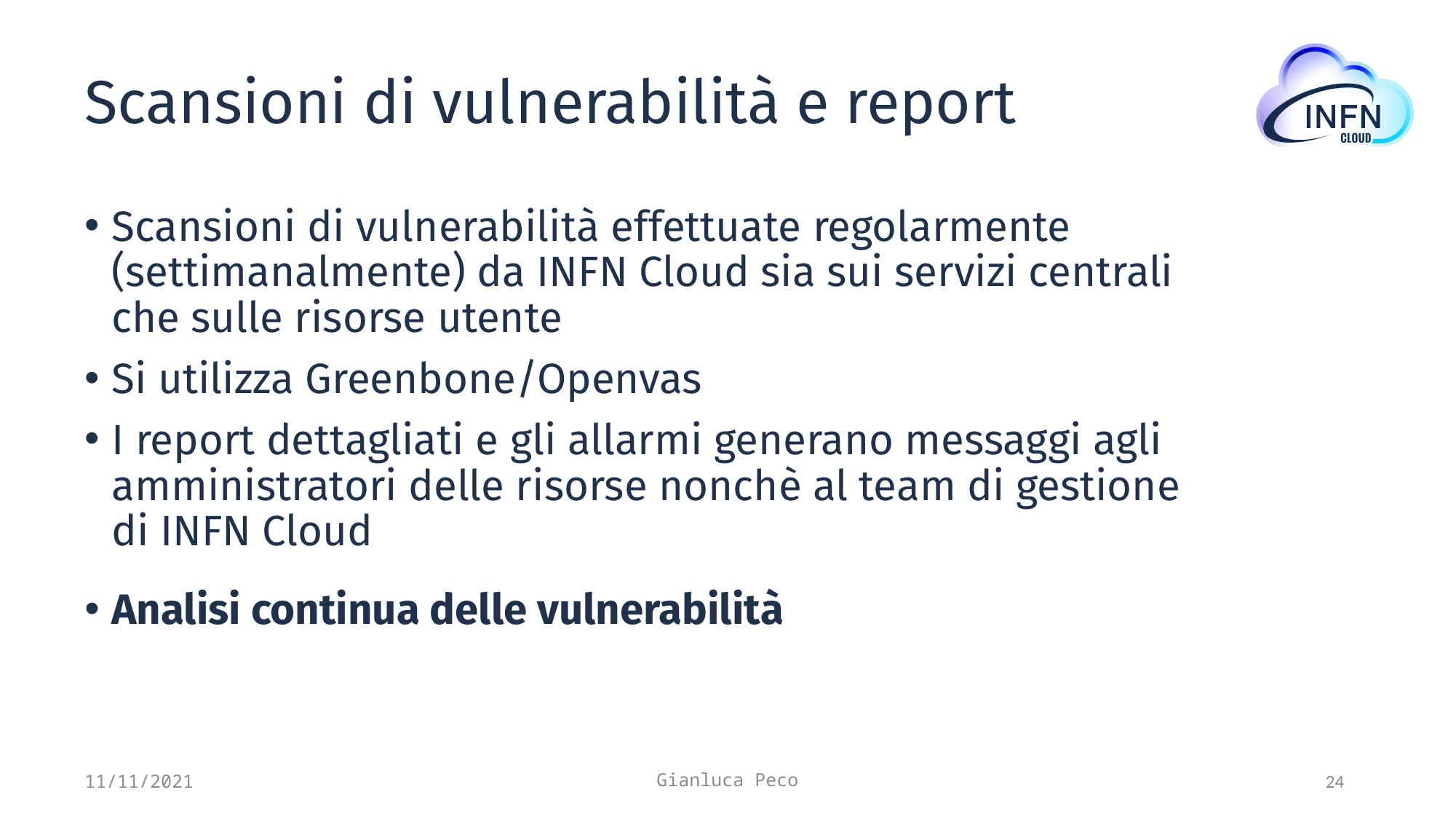

# Scansioni di vulnerabilità e report
Scansioni di vulnerabilità effettuate regolarmente (settimanalmente) da INFN Cloud sia sui servizi centrali che sulle risorse utente
Si utilizza Greenbone/Openvas
I report dettagliati e gli allarmi generano messaggi agli amministratori delle risorse nonchè al team di gestione di INFN Cloud
Analisi continua delle vulnerabilità
11/11/2021
Gianluca Peco
24